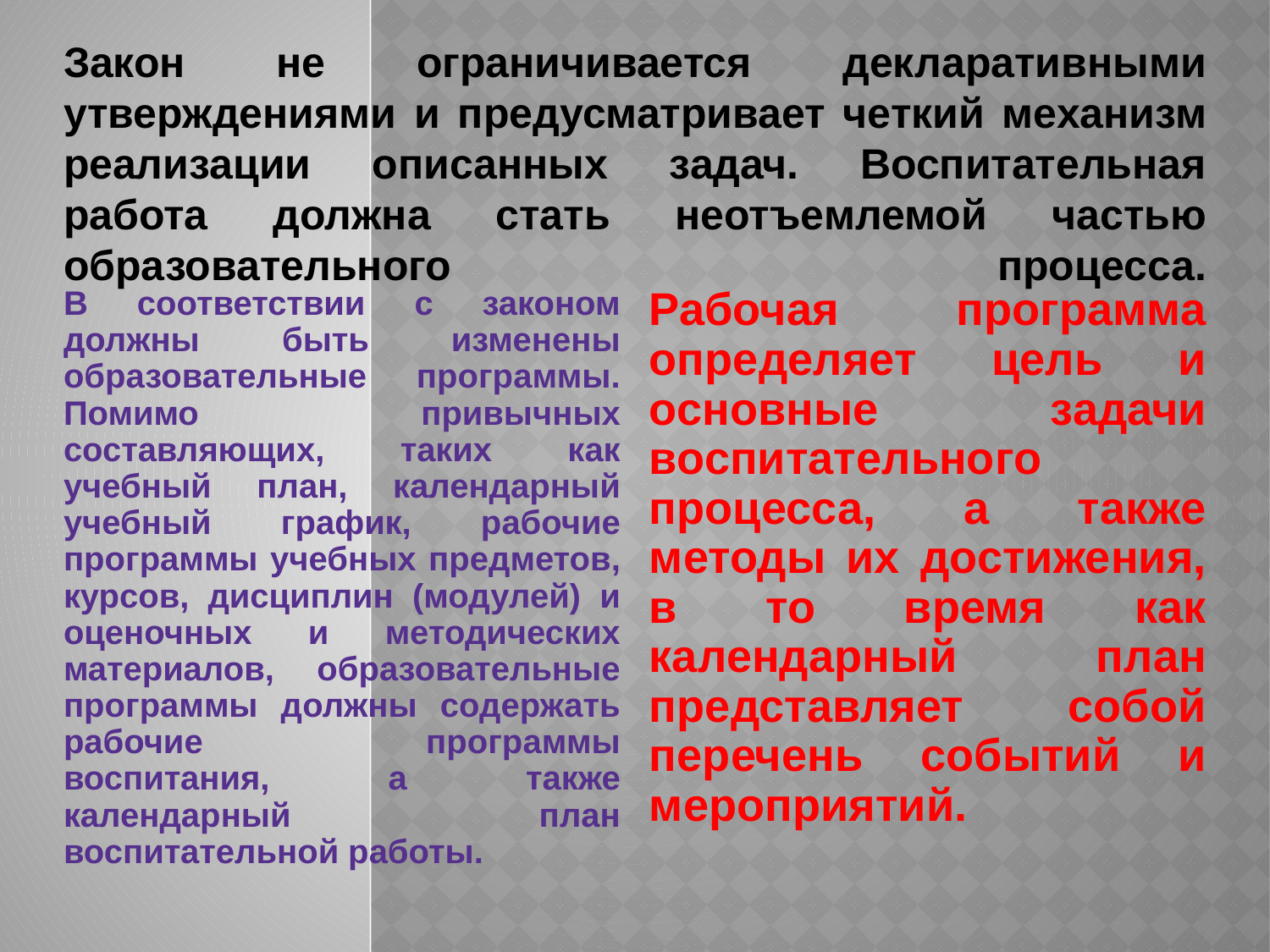

# Закон не ограничивается декларативными утверждениями и предусматривает четкий механизм реализации описанных задач. Воспитательная работа должна стать неотъемлемой частью образовательного процесса.
В соответствии с законом должны быть изменены образовательные программы. Помимо привычных составляющих, таких как учебный план, календарный учебный график, рабочие программы учебных предметов, курсов, дисциплин (модулей) и оценочных и методических материалов, образовательные программы должны содержать рабочие программы воспитания, а также календарный план воспитательной работы.

Рабочая программа определяет цель и основные задачи воспитательного процесса, а также методы их достижения, в то время как календарный план представляет собой перечень событий и мероприятий.